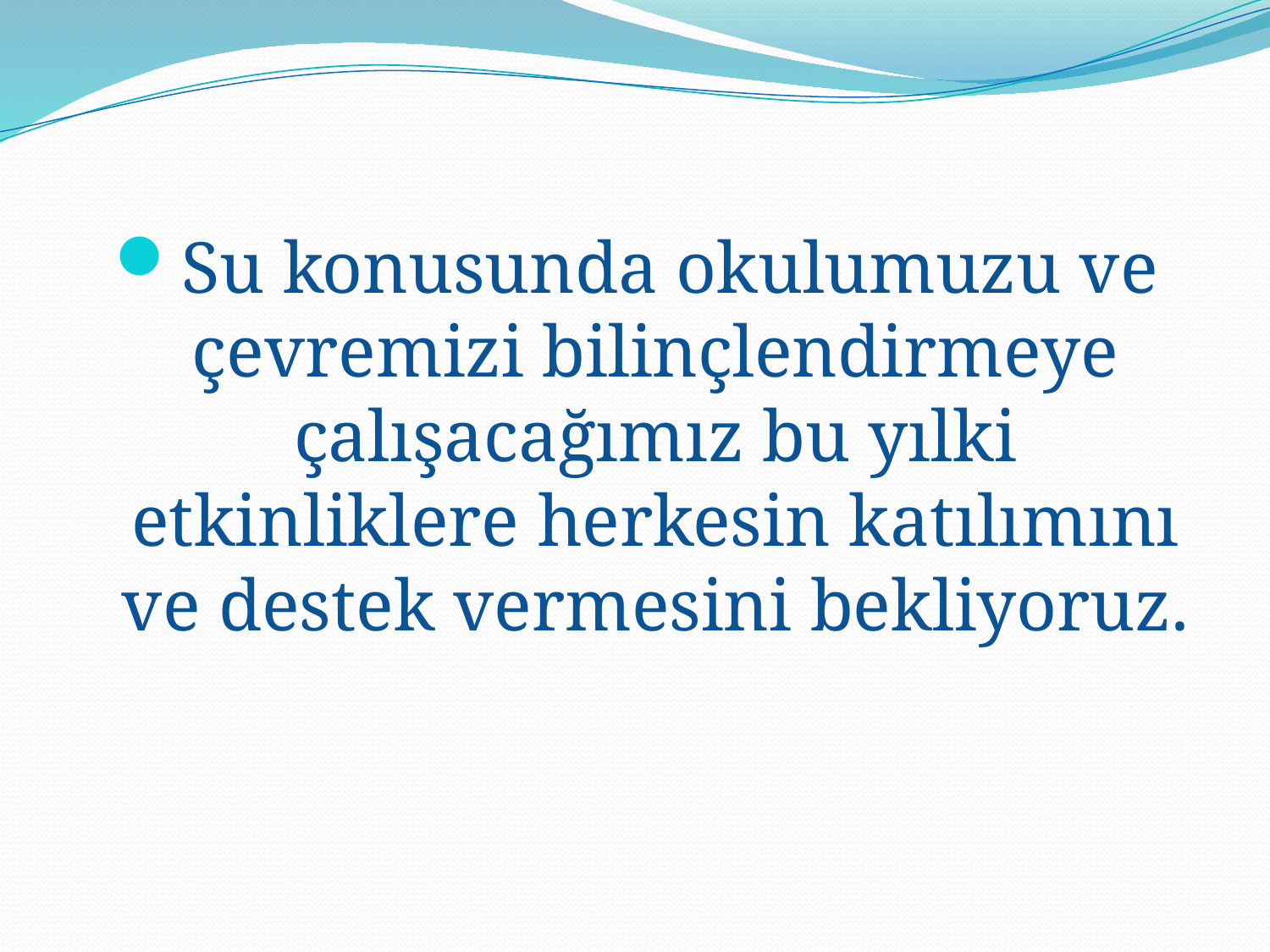

Su konusunda okulumuzu ve çevremizi bilinçlendirmeye çalışacağımız bu yılki etkinliklere herkesin katılımını ve destek vermesini bekliyoruz.